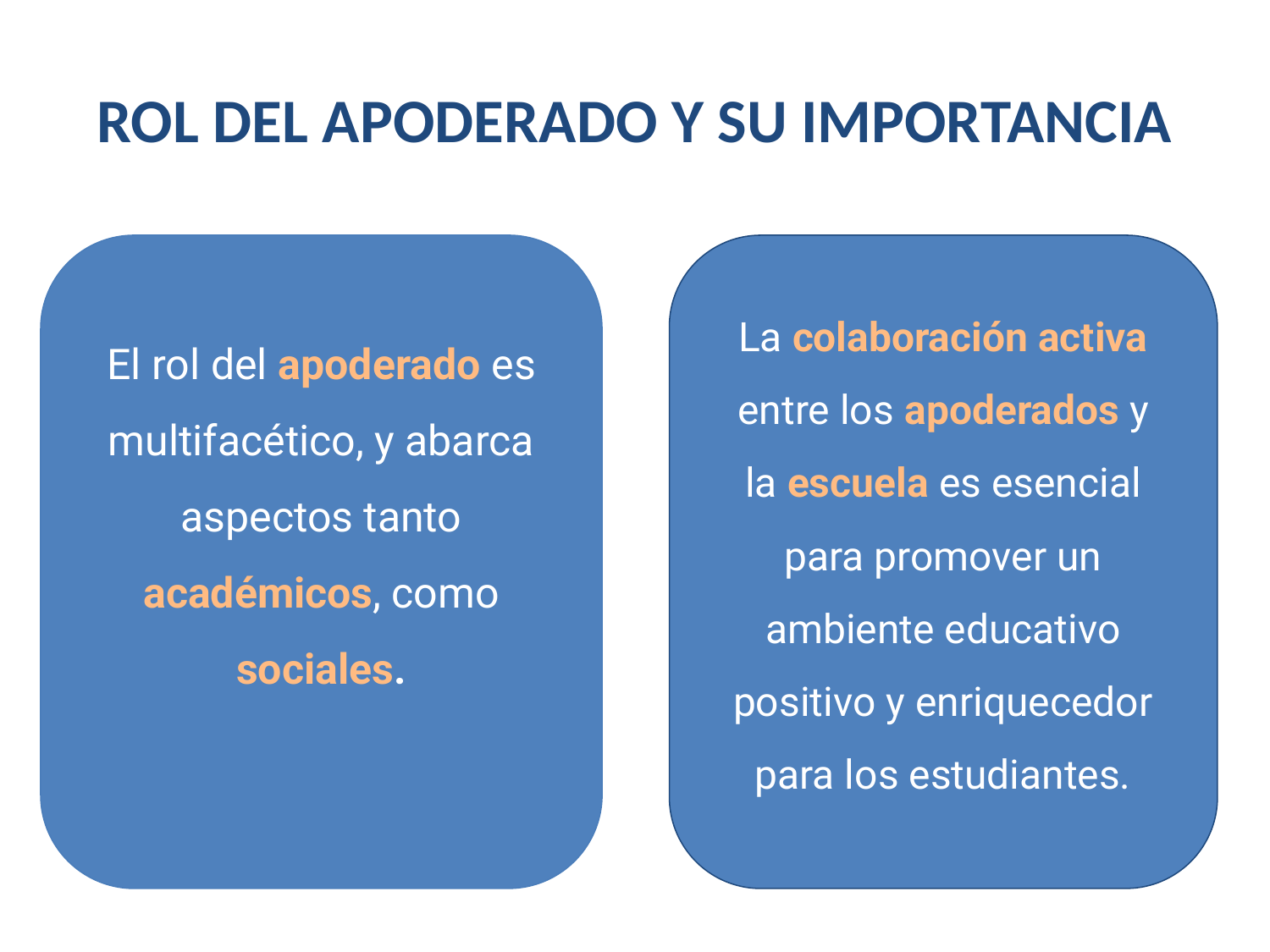

# ROL DEL APODERADO Y SU IMPORTANCIA

La colaboración activa entre los apoderados y la escuela es esencial para promover un ambiente educativo positivo y enriquecedor para los estudiantes.

El rol del apoderado es multifacético, y abarca aspectos tanto académicos, como sociales.